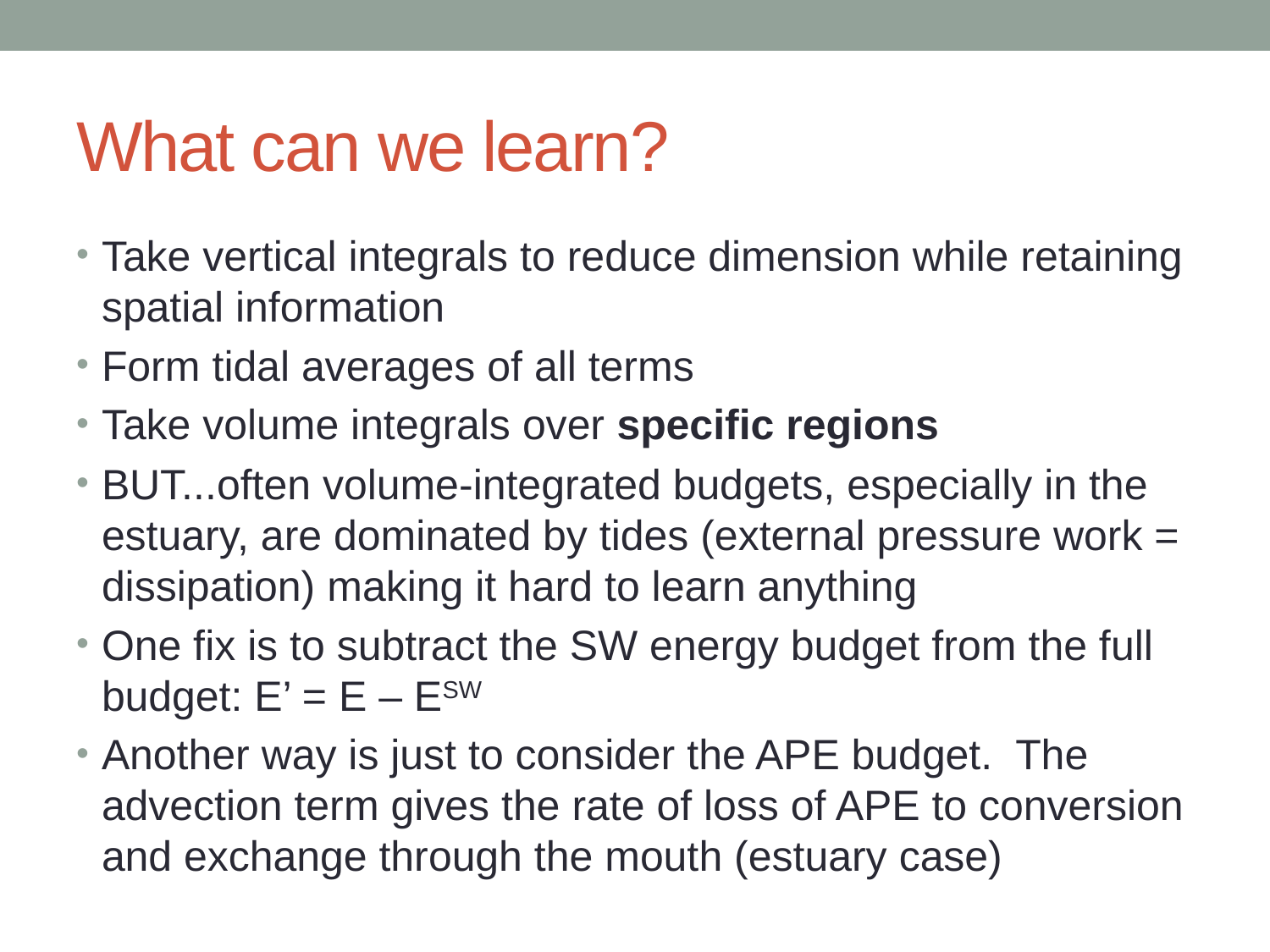

# What can we learn?
Take vertical integrals to reduce dimension while retaining spatial information
Form tidal averages of all terms
Take volume integrals over specific regions
BUT...often volume-integrated budgets, especially in the estuary, are dominated by tides (external pressure work = dissipation) making it hard to learn anything
One fix is to subtract the SW energy budget from the full budget: E’ = E – ESW
Another way is just to consider the APE budget.  The advection term gives the rate of loss of APE to conversion and exchange through the mouth (estuary case)